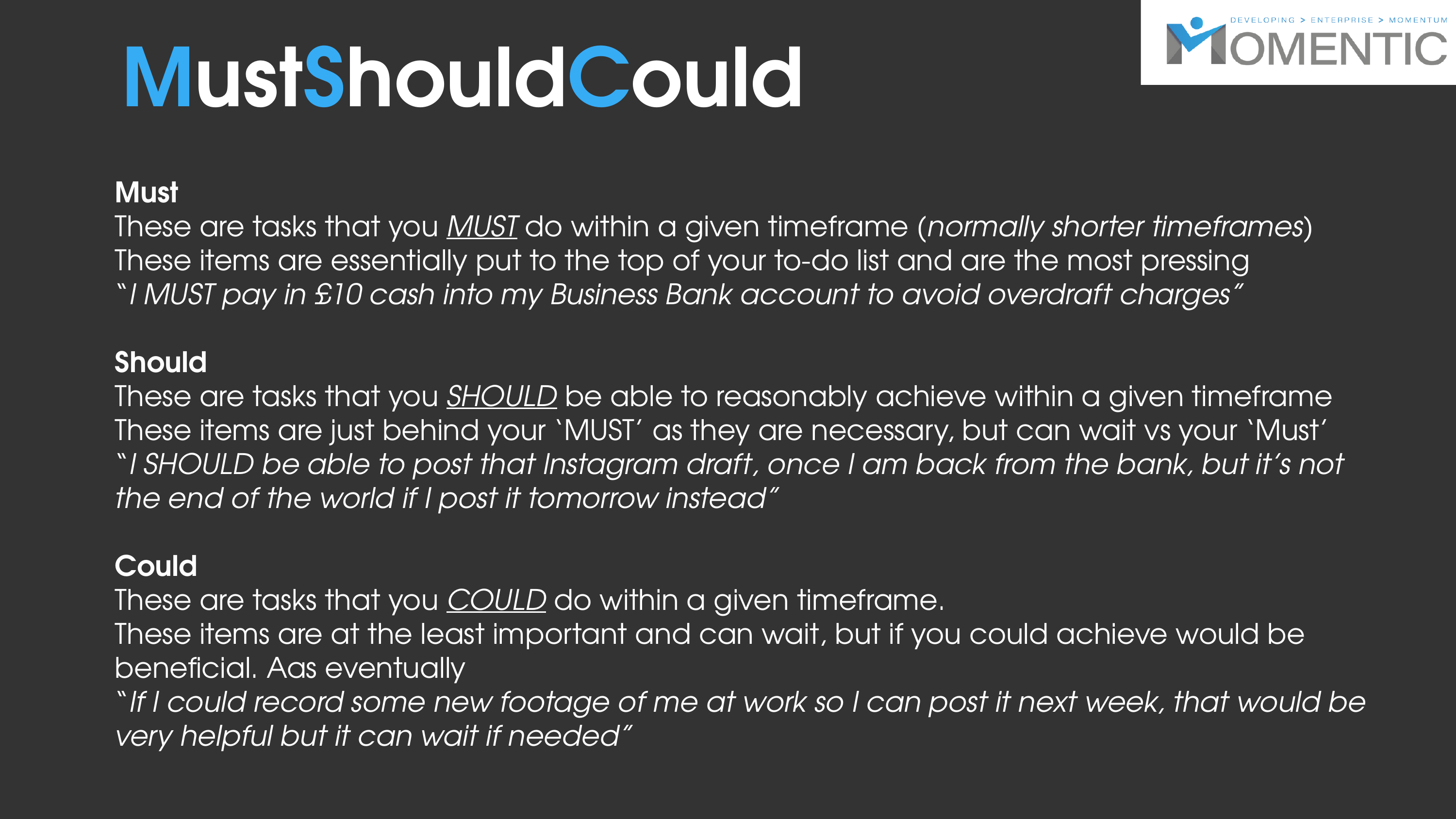

MustShouldCould
Must
These are tasks that you MUST do within a given timeframe (normally shorter timeframes)
These items are essentially put to the top of your to-do list and are the most pressing
“I MUST pay in £10 cash into my Business Bank account to avoid overdraft charges”

Should
These are tasks that you SHOULD be able to reasonably achieve within a given timeframe
These items are just behind your ‘MUST’ as they are necessary, but can wait vs your ‘Must’
“I SHOULD be able to post that Instagram draft, once I am back from the bank, but it’s not the end of the world if I post it tomorrow instead”

Could
These are tasks that you COULD do within a given timeframe.
These items are at the least important and can wait, but if you could achieve would be beneficial. Aas eventually
“If I could record some new footage of me at work so I can post it next week, that would be very helpful but it can wait if needed”